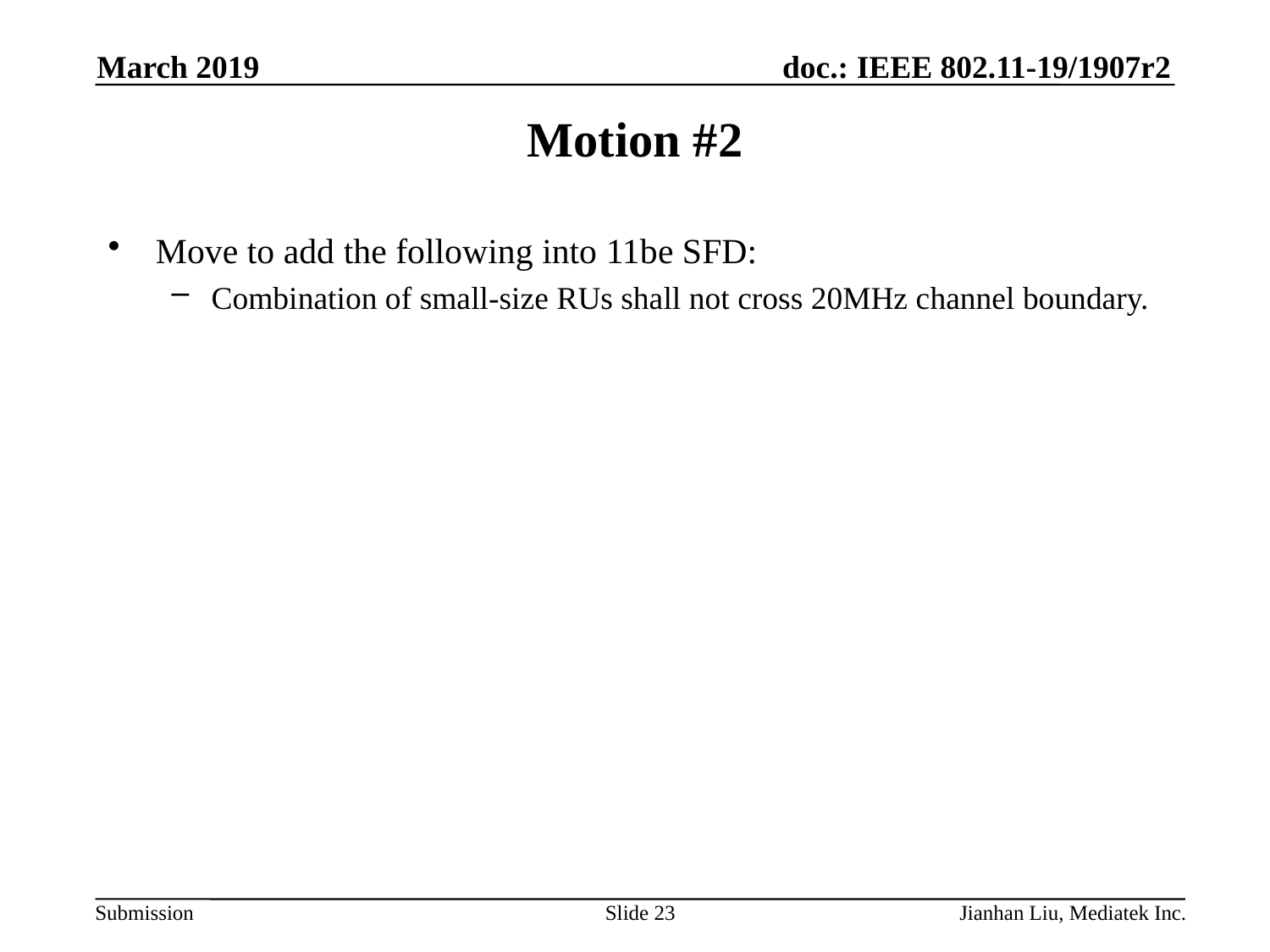

March 2019
# Motion #2
Move to add the following into 11be SFD:
Combination of small-size RUs shall not cross 20MHz channel boundary.
Slide 23
Jianhan Liu, Mediatek Inc.